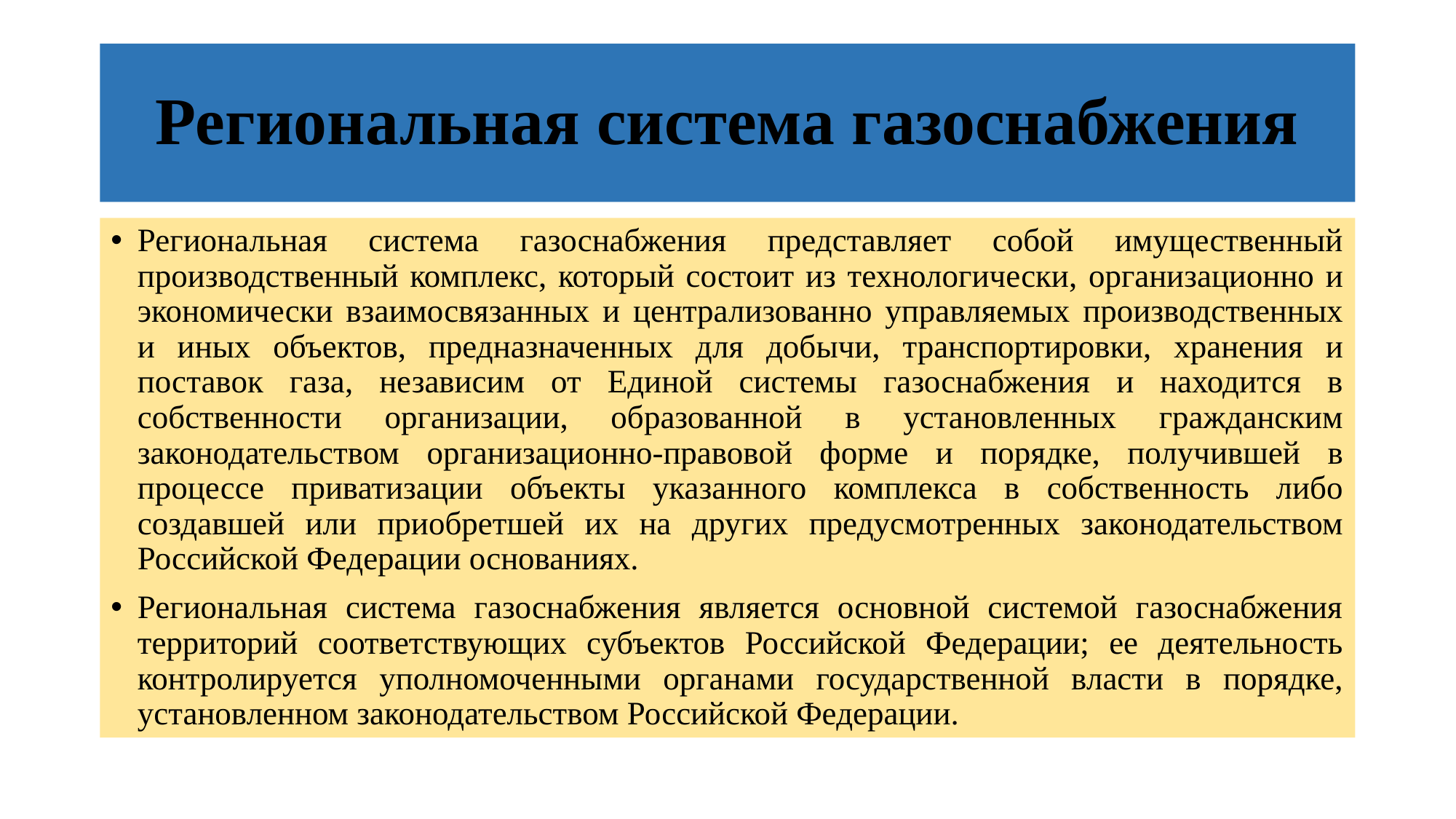

# Региональная система газоснабжения
Региональная система газоснабжения представляет собой имущественный производственный комплекс, который состоит из технологически, организационно и экономически взаимосвязанных и централизованно управляемых производственных и иных объектов, предназначенных для добычи, транспортировки, хранения и поставок газа, независим от Единой системы газоснабжения и находится в собственности организации, образованной в установленных гражданским законодательством организационно-правовой форме и порядке, получившей в процессе приватизации объекты указанного комплекса в собственность либо создавшей или приобретшей их на других предусмотренных законодательством Российской Федерации основаниях.
Региональная система газоснабжения является основной системой газоснабжения территорий соответствующих субъектов Российской Федерации; ее деятельность контролируется уполномоченными органами государственной власти в порядке, установленном законодательством Российской Федерации.